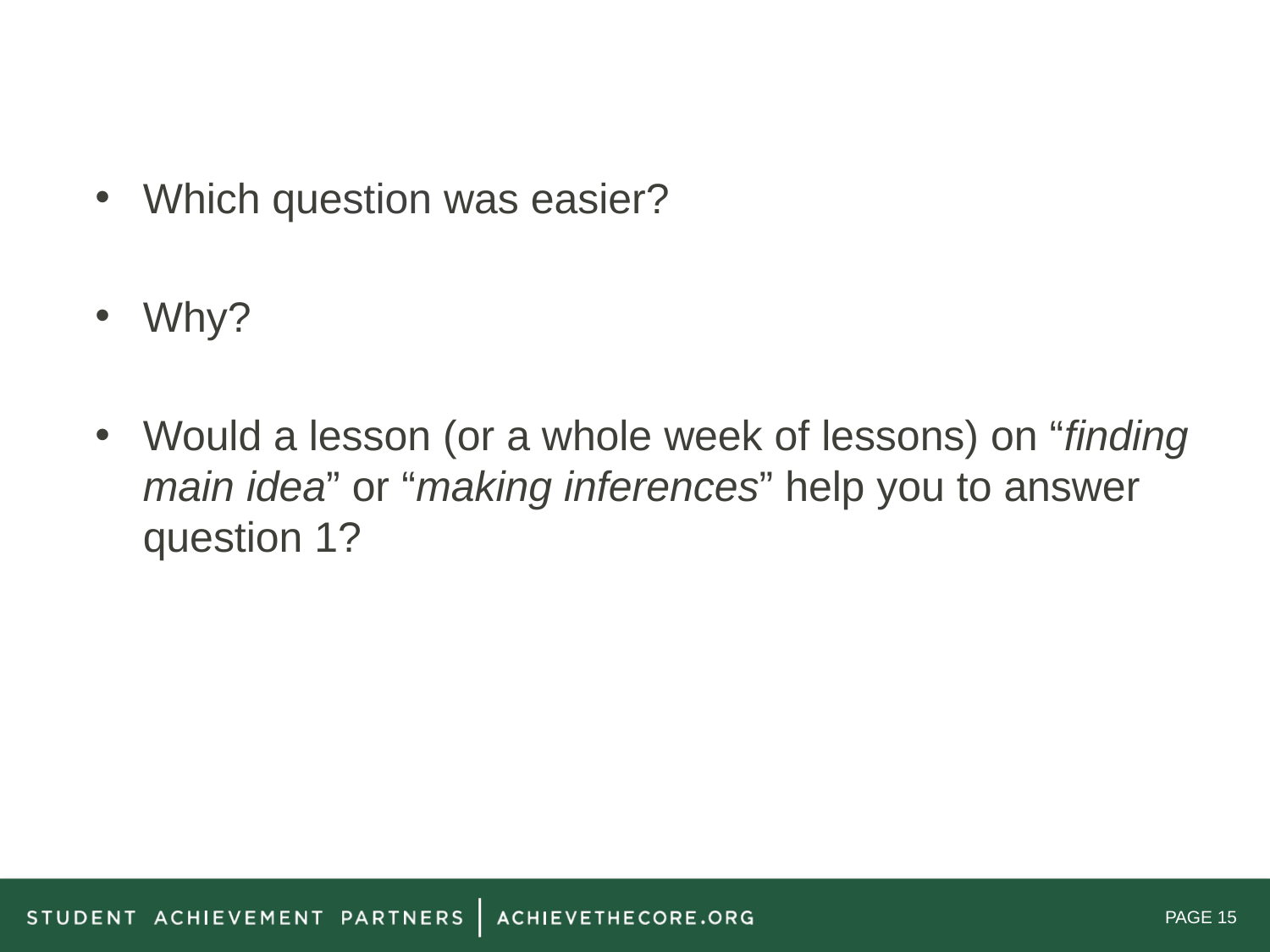

#
Which question was easier?

Why?

Would a lesson (or a whole week of lessons) on “finding main idea” or “making inferences” help you to answer question 1?